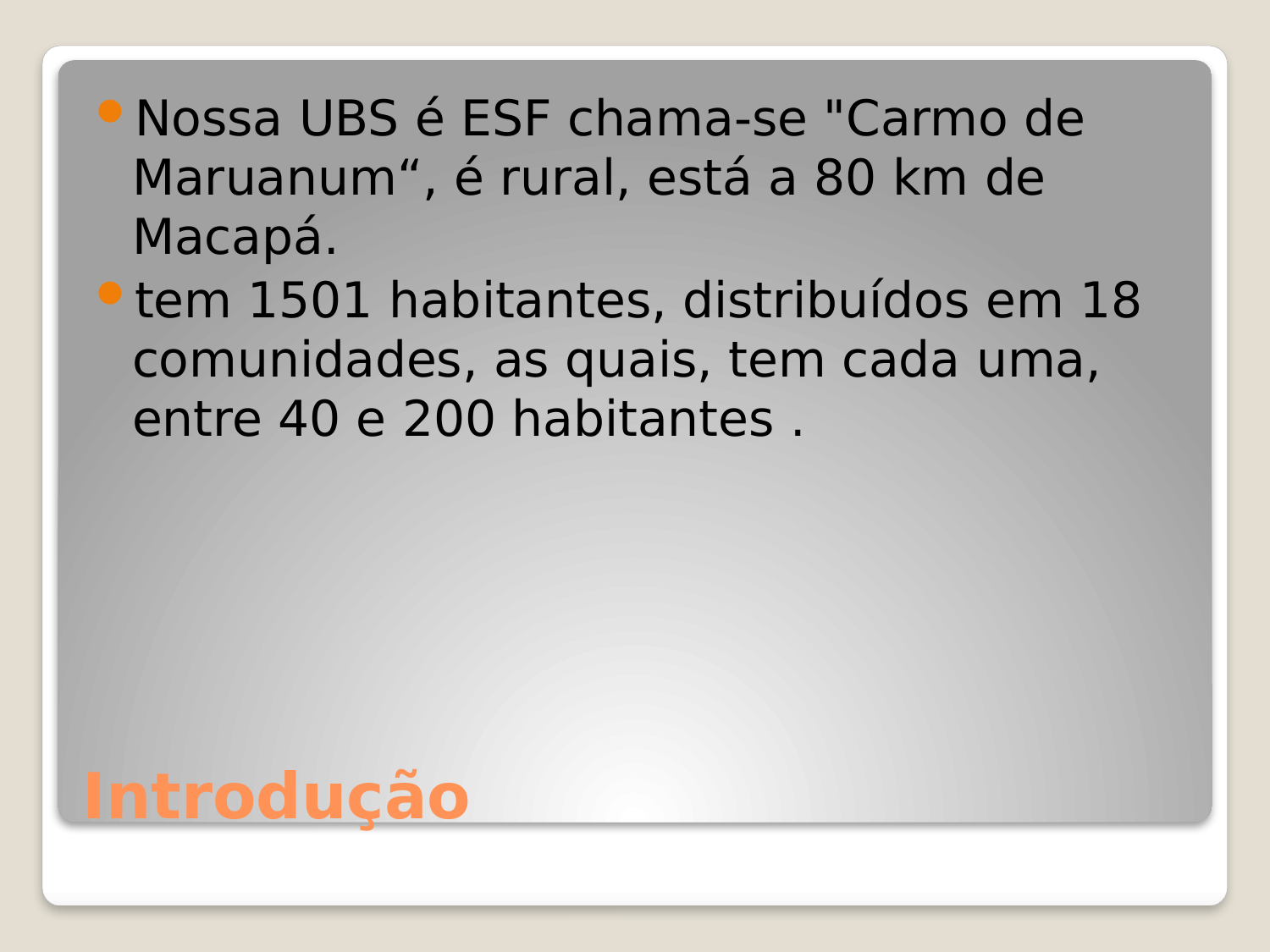

Nossa UBS é ESF chama-se "Carmo de Maruanum“, é rural, está a 80 km de Macapá.
tem 1501 habitantes, distribuídos em 18 comunidades, as quais, tem cada uma, entre 40 e 200 habitantes .

# Introdução